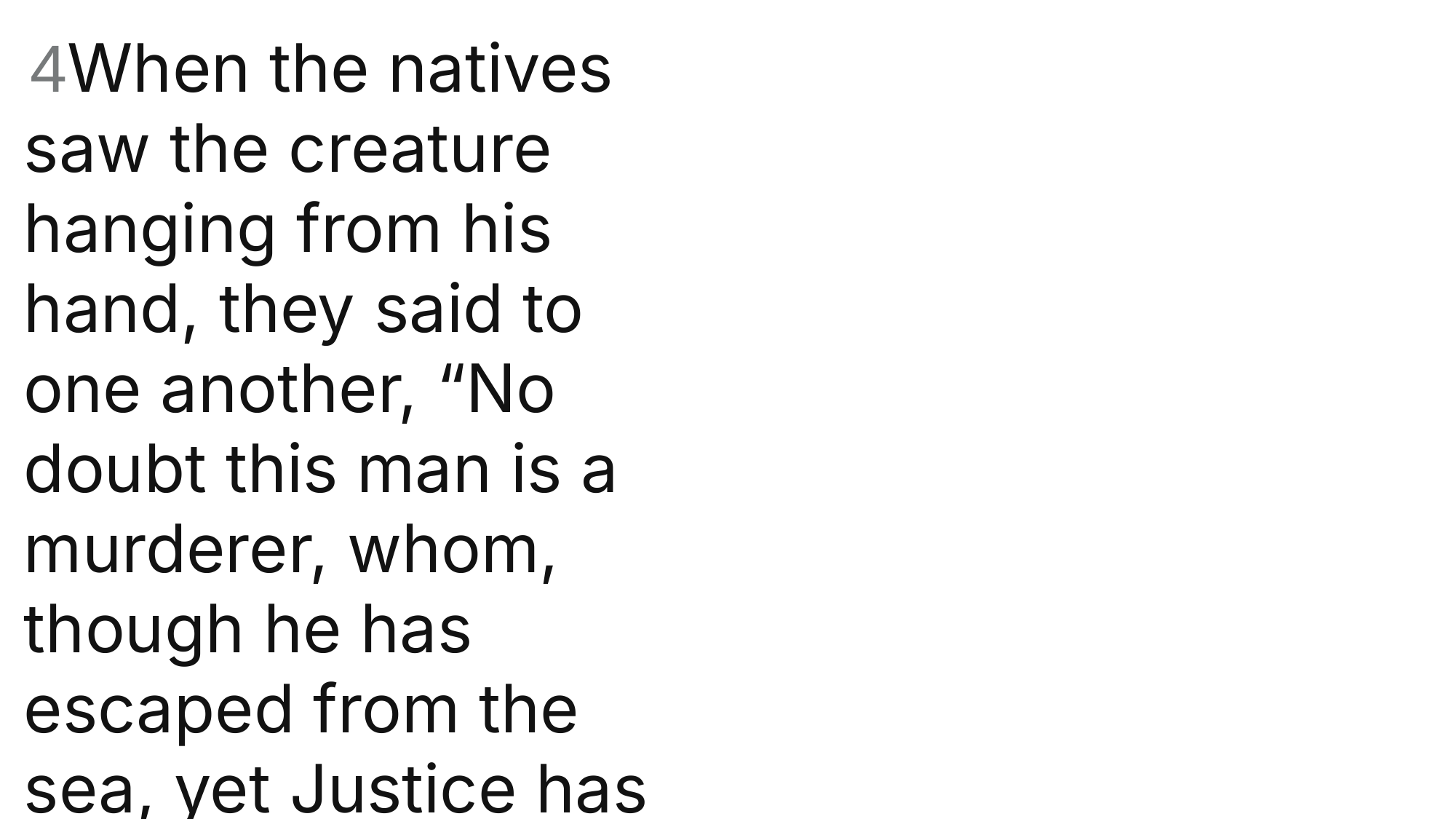

4When the natives saw the creature hanging from his hand, they said to one another, “No doubt this man is a murderer, whom, though he has escaped from the sea, yet Justice has not allowed to live.”